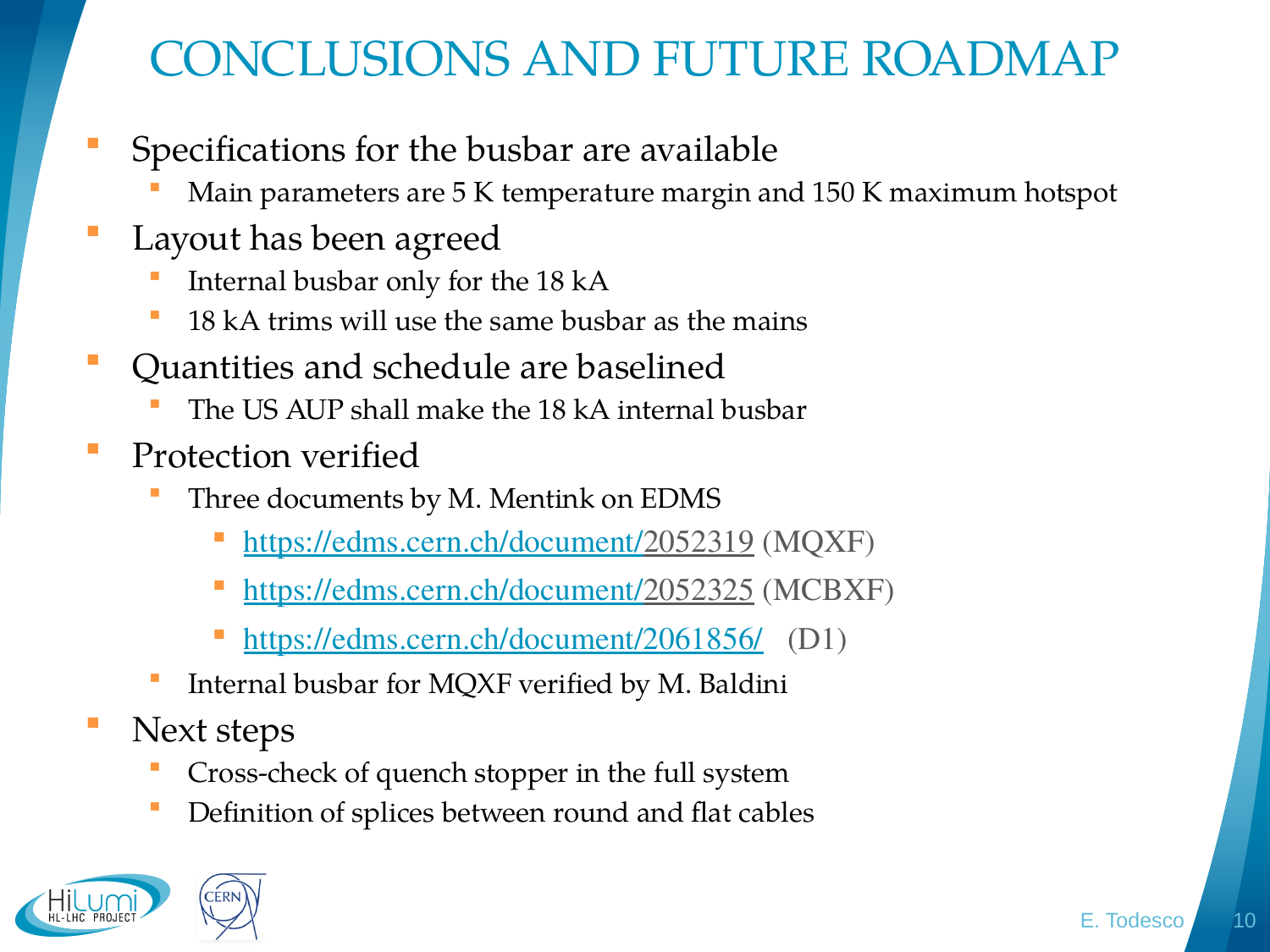

# CONCLUSIONS AND FUTURE ROADMAP
Specifications for the busbar are available
Main parameters are 5 K temperature margin and 150 K maximum hotspot
Layout has been agreed
Internal busbar only for the 18 kA
18 kA trims will use the same busbar as the mains
Quantities and schedule are baselined
The US AUP shall make the 18 kA internal busbar
Protection verified
Three documents by M. Mentink on EDMS
https://edms.cern.ch/document/2052319 (MQXF)
https://edms.cern.ch/document/2052325 (MCBXF)
https://edms.cern.ch/document/2061856/   (D1)
Internal busbar for MQXF verified by M. Baldini
Next steps
Cross-check of quench stopper in the full system
Definition of splices between round and flat cables
E. Todesco
10